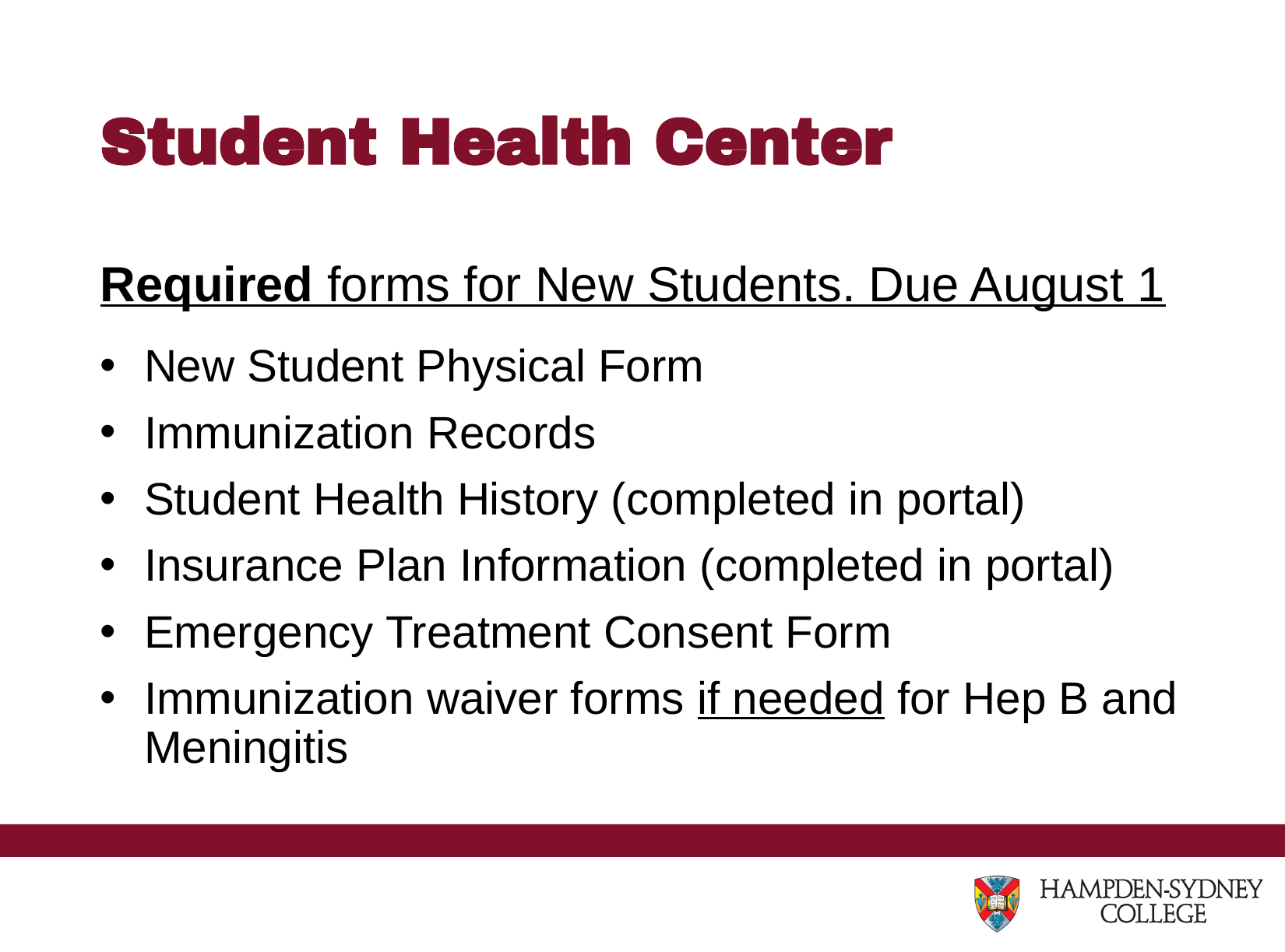

# Student Health Center
Required forms for New Students. Due August 1
New Student Physical Form
Immunization Records
Student Health History (completed in portal)
Insurance Plan Information (completed in portal)
Emergency Treatment Consent Form
Immunization waiver forms if needed for Hep B and Meningitis